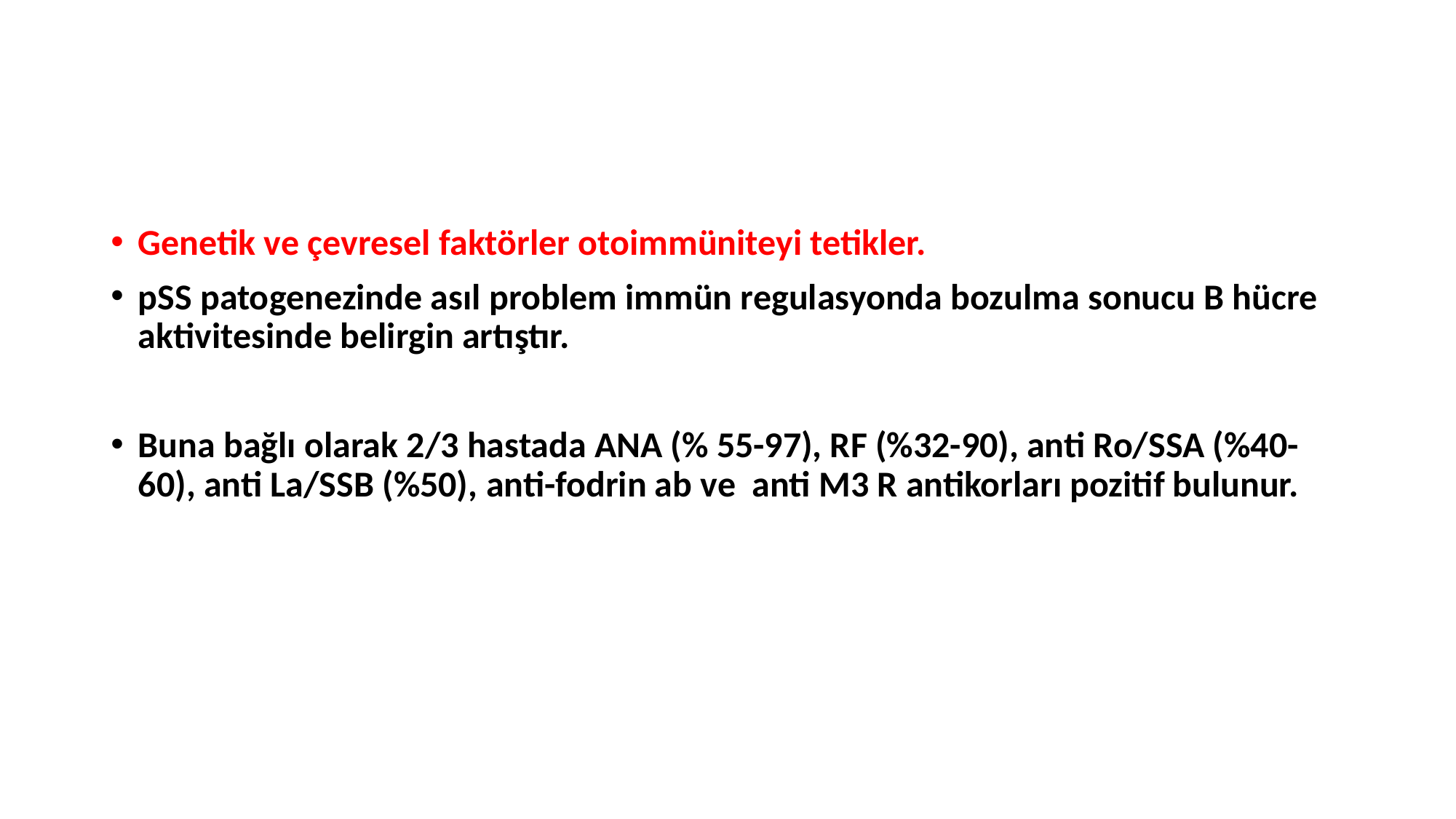

#
Genetik ve çevresel faktörler otoimmüniteyi tetikler.
pSS patogenezinde asıl problem immün regulasyonda bozulma sonucu B hücre aktivitesinde belirgin artıştır.

Buna bağlı olarak 2/3 hastada ANA (% 55-97), RF (%32-90), anti Ro/SSA (%40-60), anti La/SSB (%50), anti-fodrin ab ve  anti M3 R antikorları pozitif bulunur.